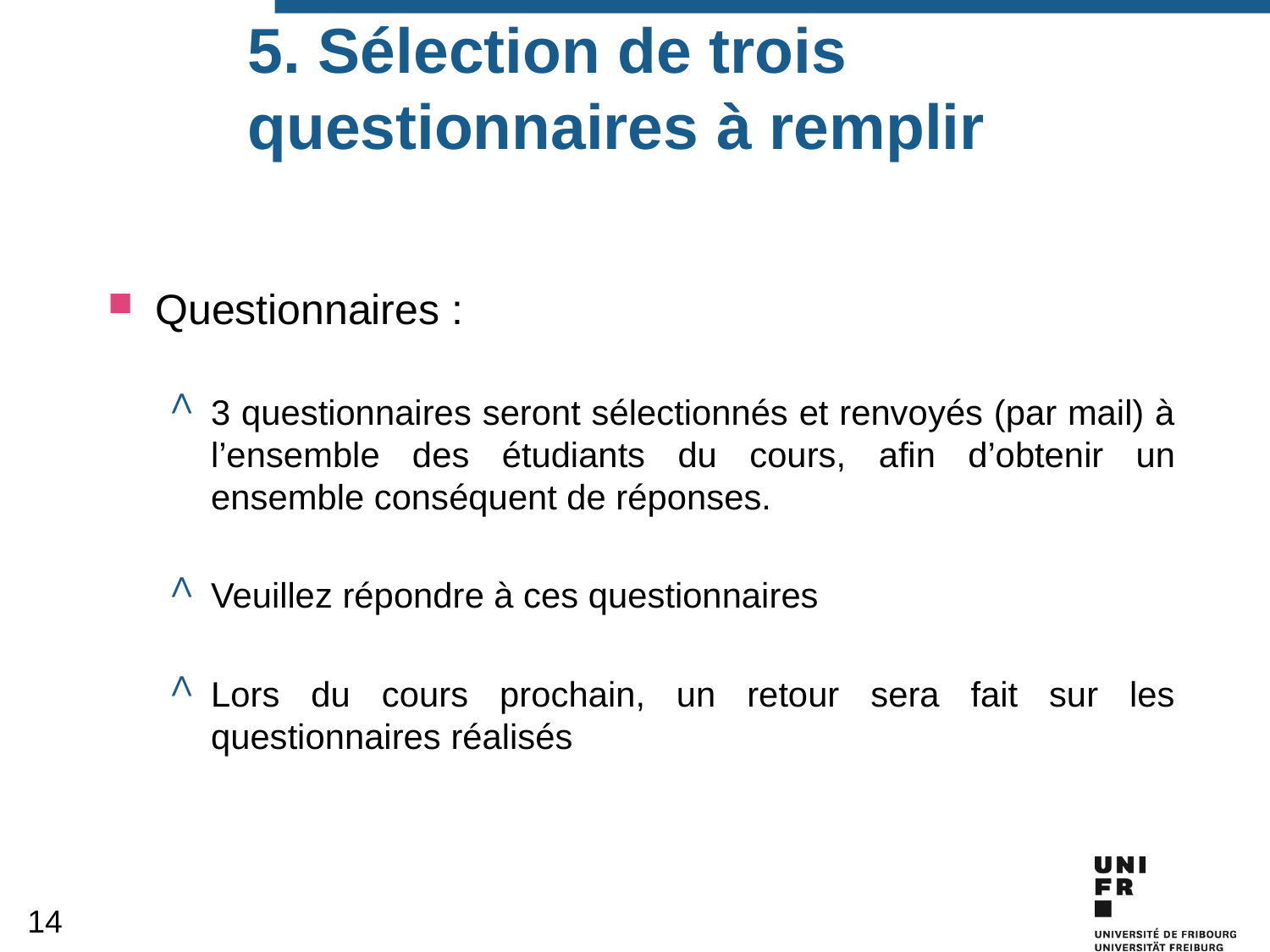

# 5. Sélection de trois questionnaires à remplir
Questionnaires :

3 questionnaires seront sélectionnés et renvoyés (par mail) à l’ensemble des étudiants du cours, afin d’obtenir un ensemble conséquent de réponses.

Veuillez répondre à ces questionnaires

Lors du cours prochain, un retour sera fait sur les questionnaires réalisés

14